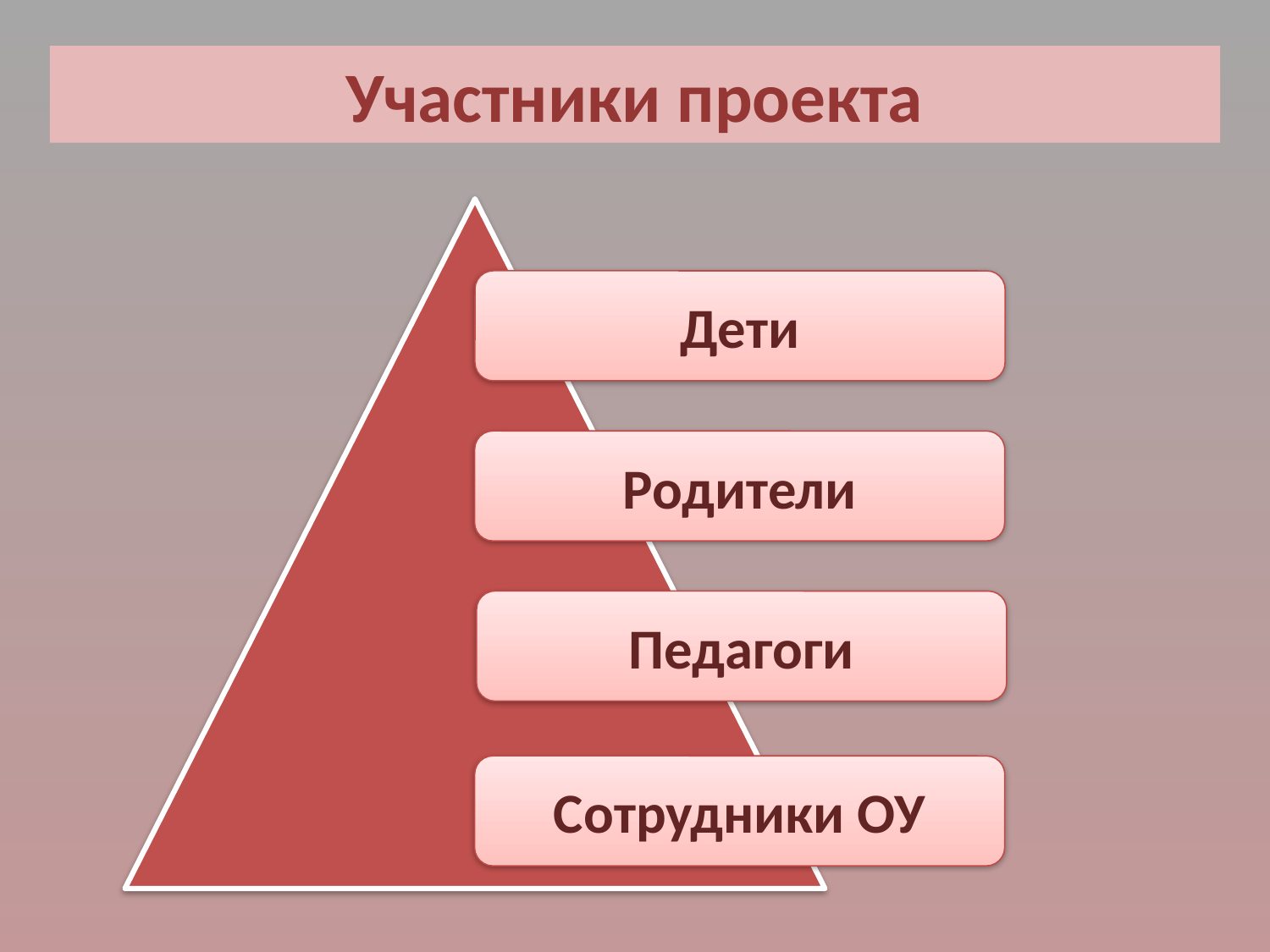

Участники проекта

Дети
Родители
Педагоги
Сотрудники ОУ